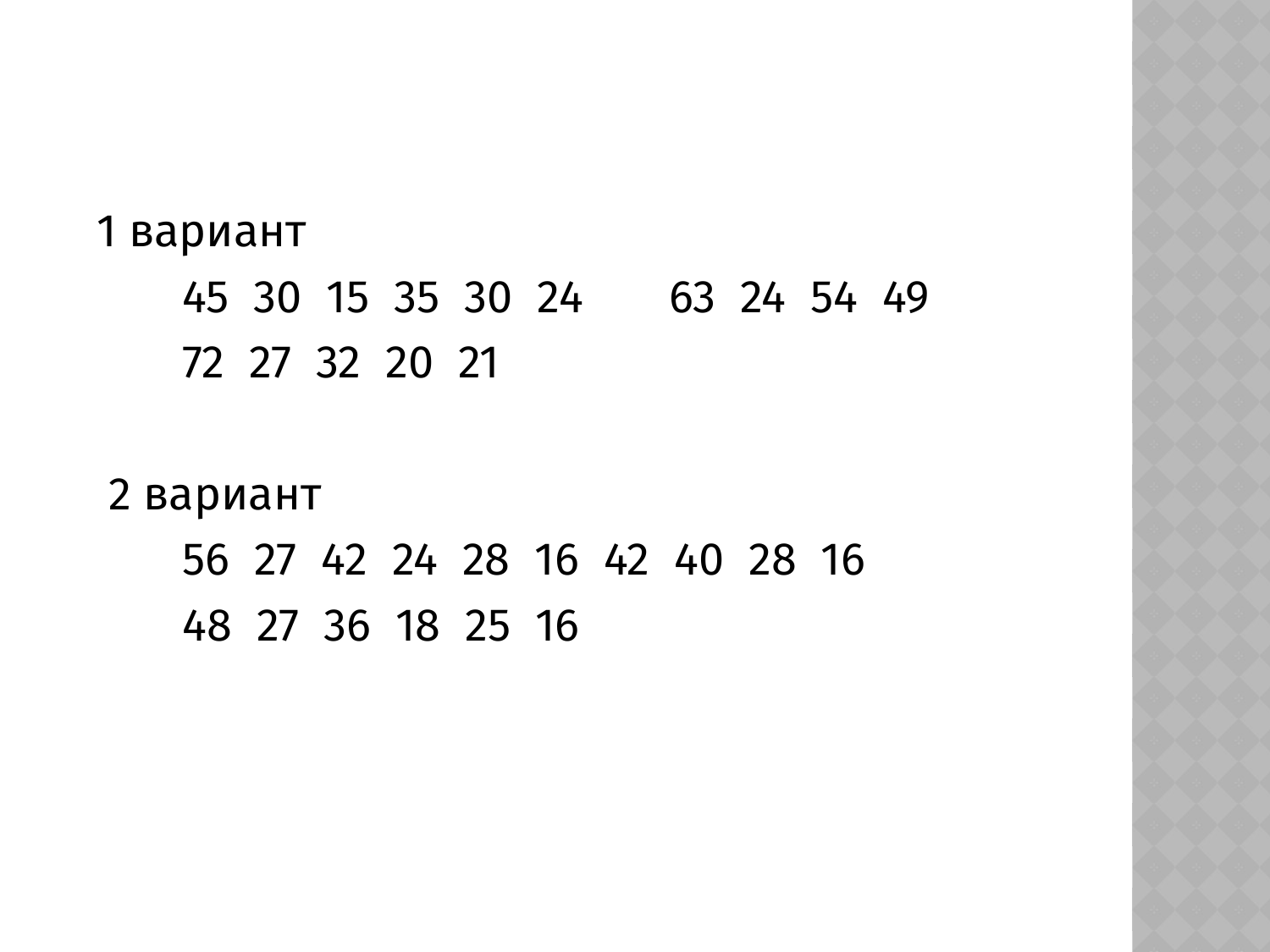

1 вариант
         45  30  15  35  30  24       63  24  54  49
         72  27  32  20  21

   2 вариант
         56  27  42  24  28  16  42  40  28  16
         48  27  36  18  25  16